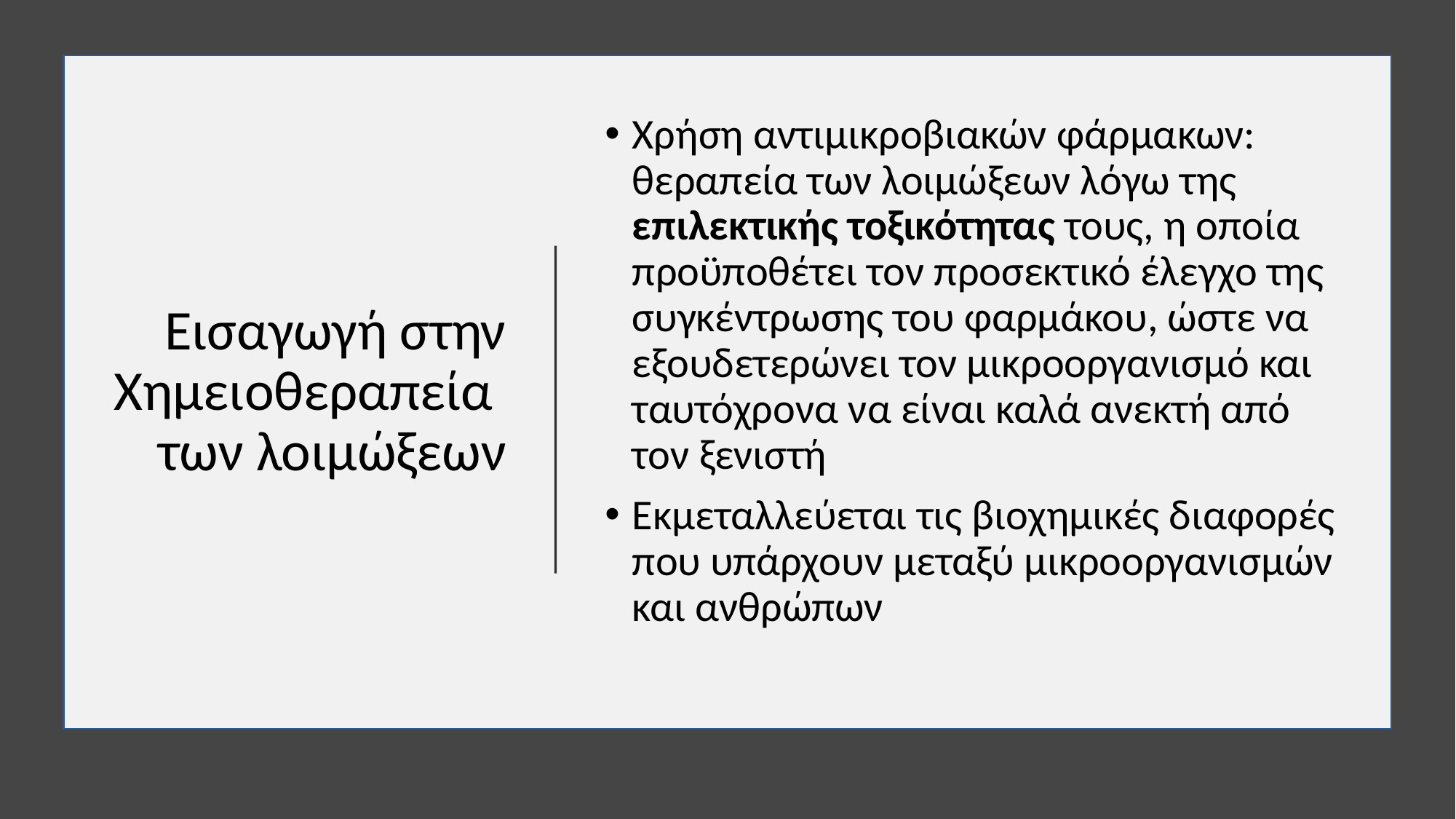

# Εισαγωγή στην Χημειοθεραπεία των λοιμώξεων
Χρήση αντιμικροβιακών φάρμακων: θεραπεία των λοιμώξεων λόγω της επιλεκτικής τοξικότητας τους, η οποία προϋποθέτει τον προσεκτικό έλεγχο της συγκέντρωσης του φαρμάκου, ώστε να εξουδετερώνει τον μικροοργανισμό και ταυτόχρονα να είναι καλά ανεκτή από τον ξενιστή
Εκμεταλλεύεται τις βιοχημικές διαφορές που υπάρχουν μεταξύ μικροοργανισμών και ανθρώπων